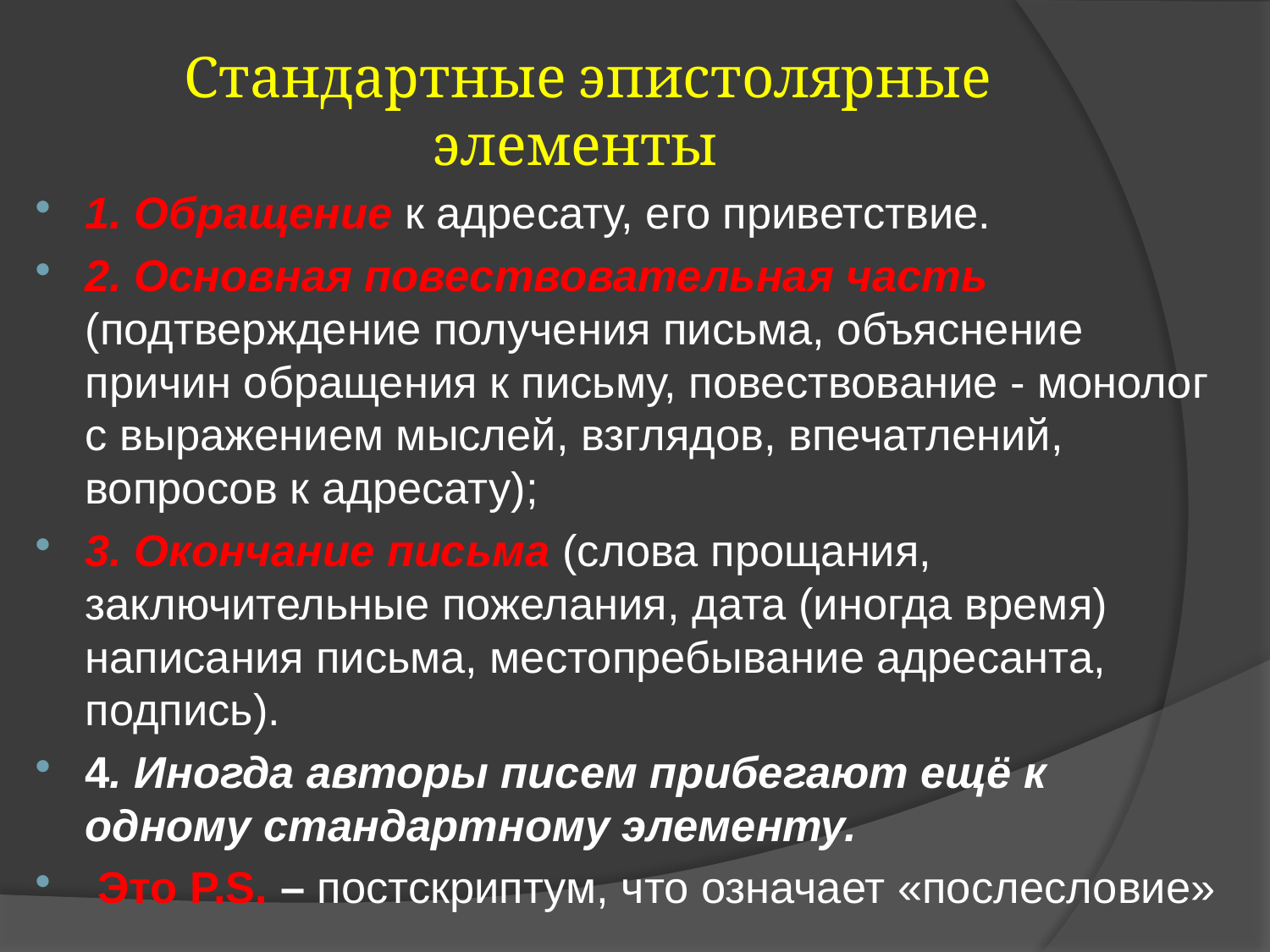

# Стандартные эпистолярные элементы
1. Обращение к адресату, его приветствие.
2. Основная повествовательная часть (подтверждение получения письма, объяснение причин обращения к письму, повествование - монолог с выражением мыслей, взглядов, впечатлений, вопросов к адресату);
3. Окончание письма (слова прощания, заключительные пожелания, дата (иногда время) написания письма, местопребывание адресанта, подпись).
4. Иногда авторы писем прибегают ещё к одному стандартному элементу.
 Это P.S. – постскриптум, что означает «послесловие»